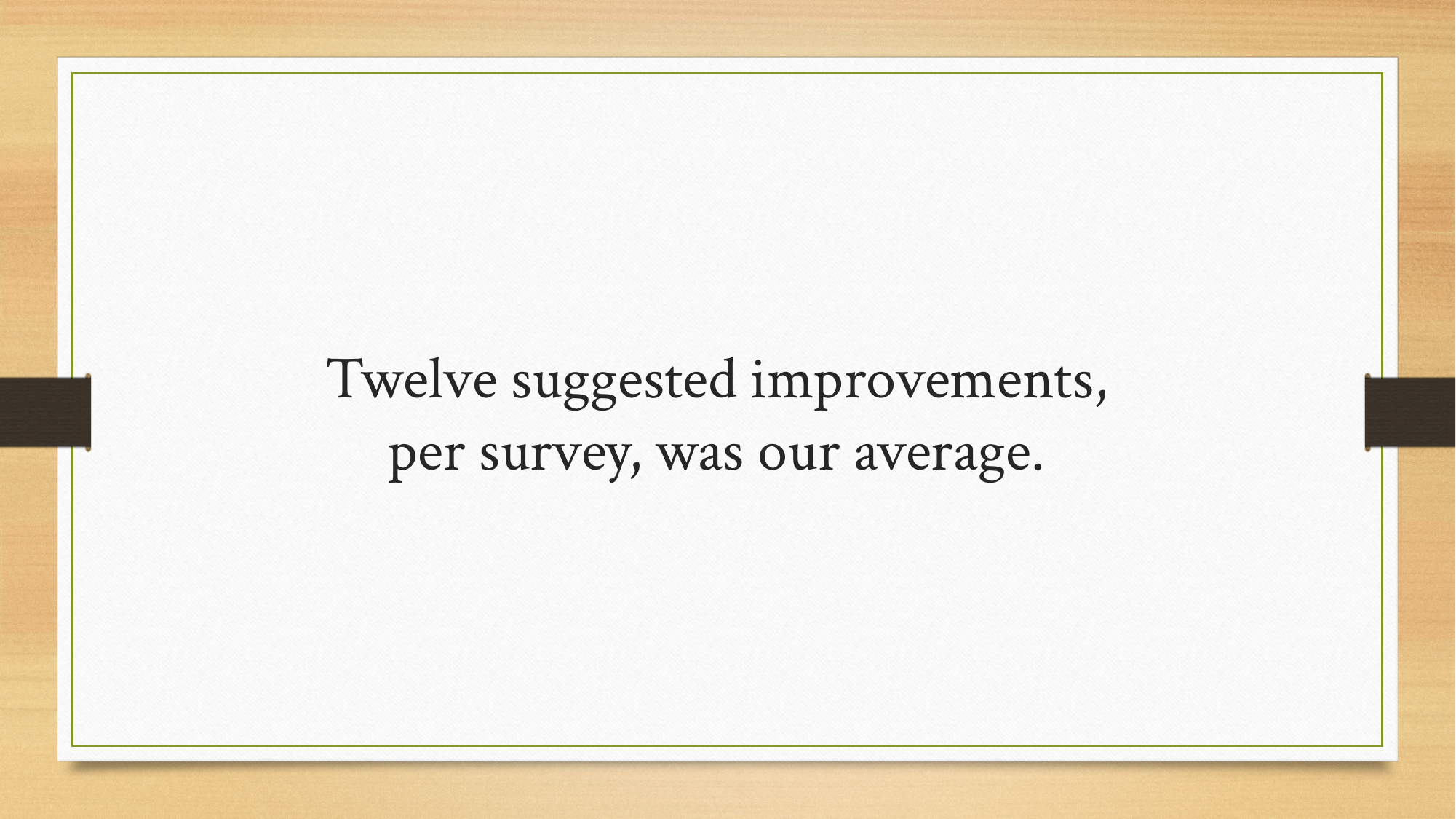

# Twelve suggested improvements, per survey, was our average.